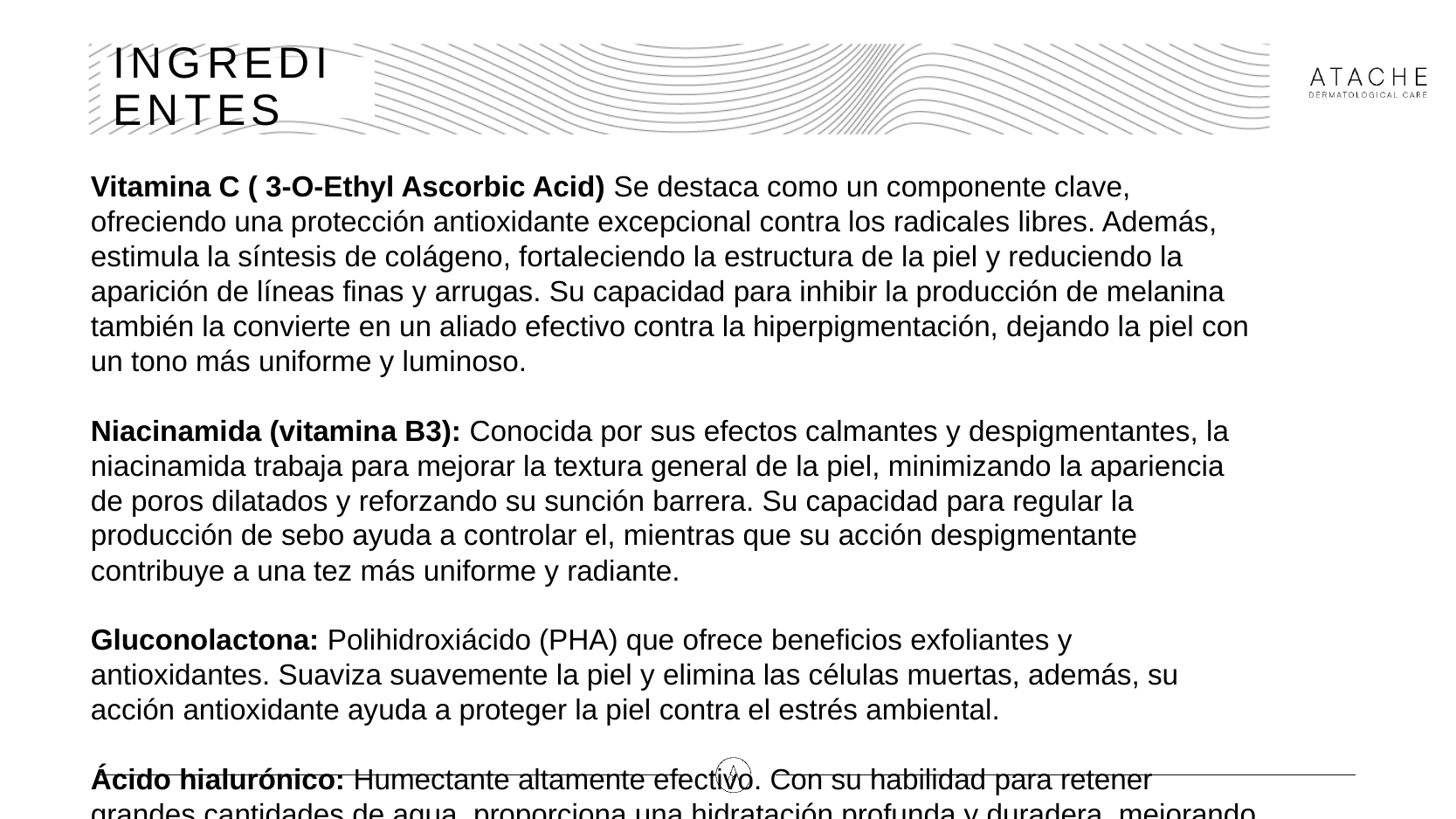

# INGREDIENTES
Vitamina C ( 3-O-Ethyl Ascorbic Acid) Se destaca como un componente clave, ofreciendo una protección antioxidante excepcional contra los radicales libres. Además, estimula la síntesis de colágeno, fortaleciendo la estructura de la piel y reduciendo la aparición de líneas finas y arrugas. Su capacidad para inhibir la producción de melanina también la convierte en un aliado efectivo contra la hiperpigmentación, dejando la piel con un tono más uniforme y luminoso.

Niacinamida (vitamina B3): Conocida por sus efectos calmantes y despigmentantes, la niacinamida trabaja para mejorar la textura general de la piel, minimizando la apariencia de poros dilatados y reforzando su sunción barrera. Su capacidad para regular la producción de sebo ayuda a controlar el, mientras que su acción despigmentante contribuye a una tez más uniforme y radiante.

Gluconolactona: Polihidroxiácido (PHA) que ofrece beneficios exfoliantes y antioxidantes. Suaviza suavemente la piel y elimina las células muertas, además, su acción antioxidante ayuda a proteger la piel contra el estrés ambiental.

Ácido hialurónico: Humectante altamente efectivo. Con su habilidad para retener grandes cantidades de agua, proporciona una hidratación profunda y duradera, mejorando la elasticidad y firmeza de la piel.